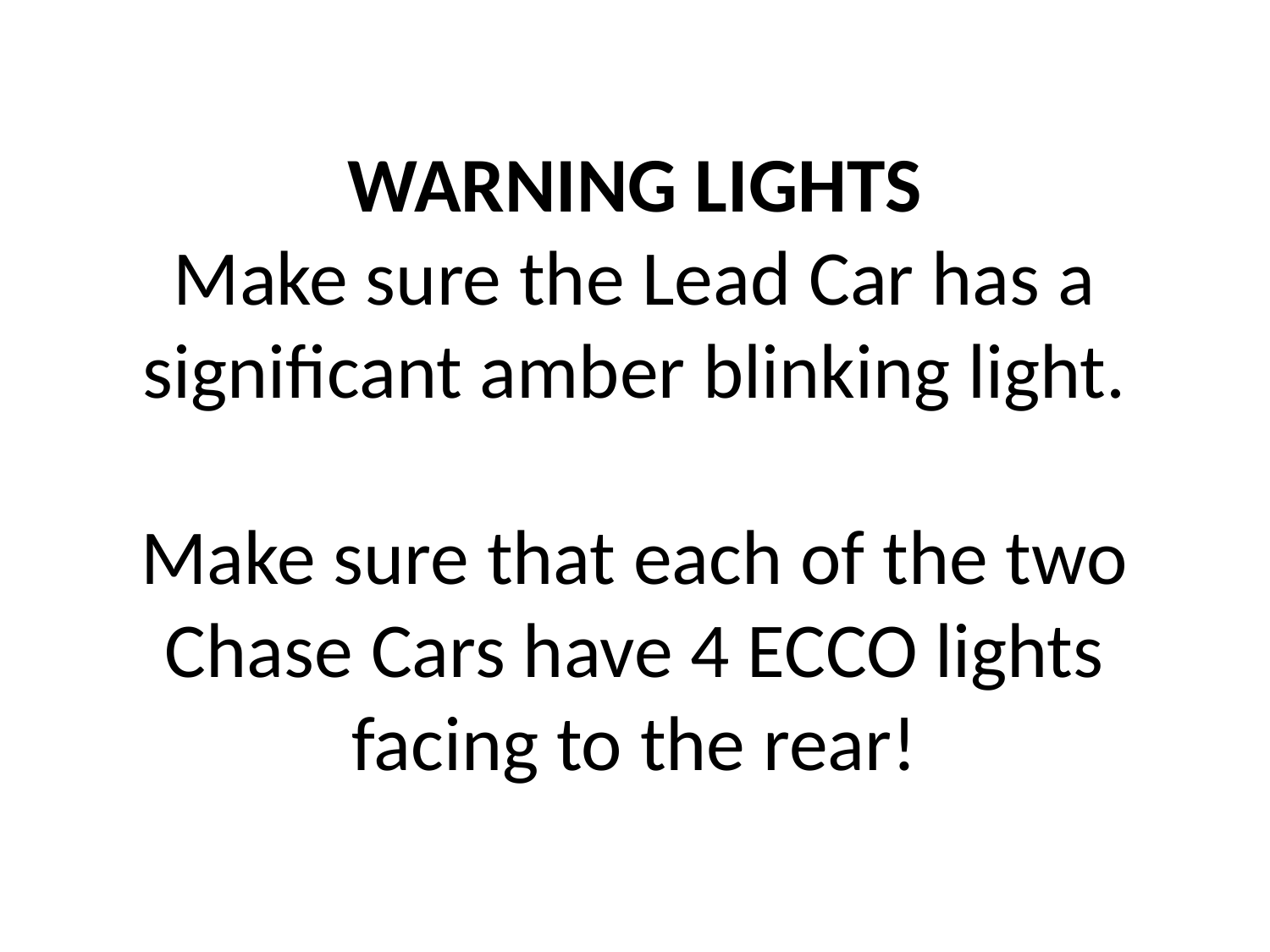

# WARNING LIGHTS Make sure the Lead Car has a significant amber blinking light. Make sure that each of the two Chase Cars have 4 ECCO lights facing to the rear!